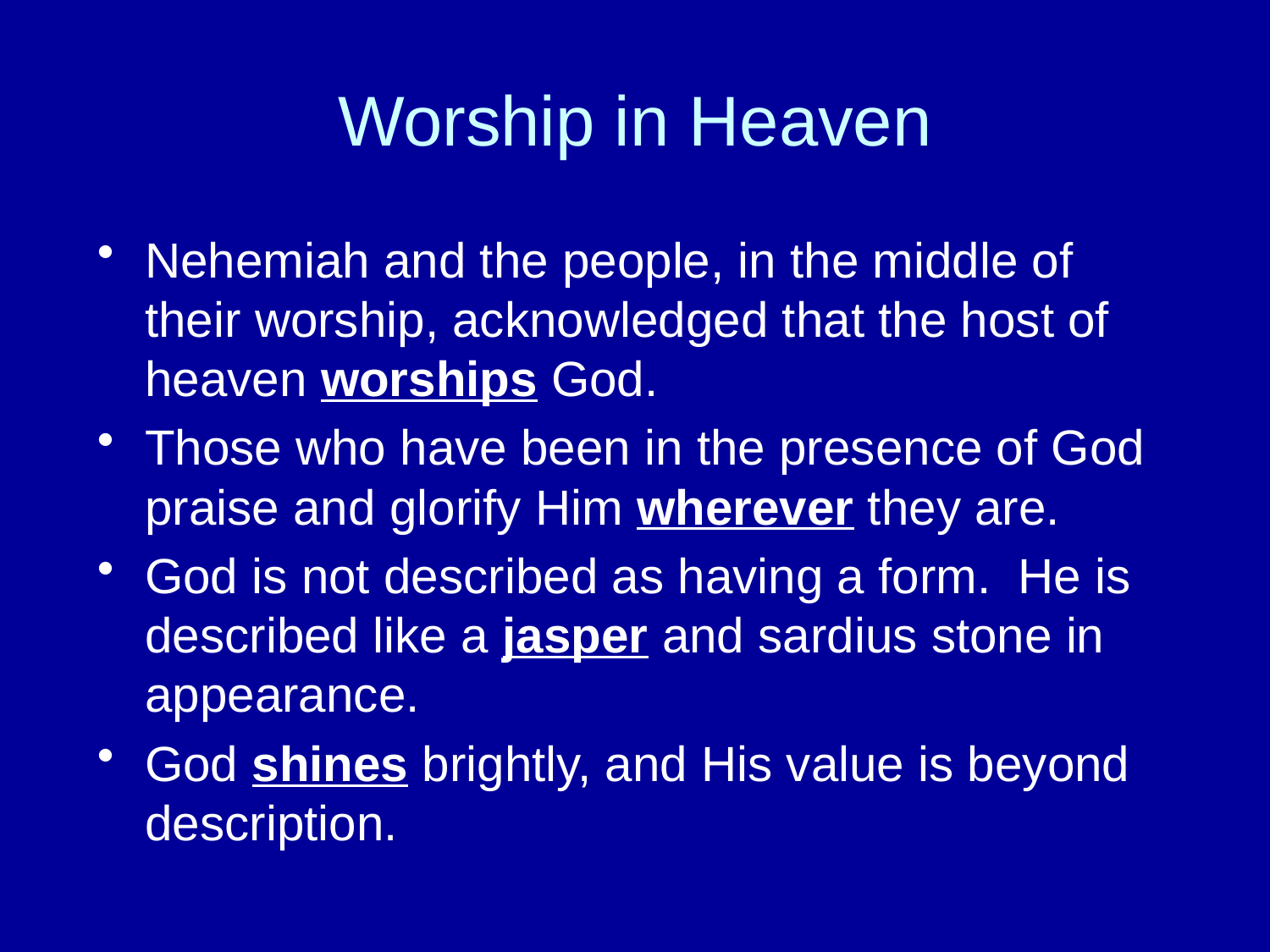

# Worship in Heaven
Nehemiah and the people, in the middle of their worship, acknowledged that the host of heaven worships God.
Those who have been in the presence of God praise and glorify Him wherever they are.
God is not described as having a form.  He is described like a jasper and sardius stone in appearance.
God shines brightly, and His value is beyond description.